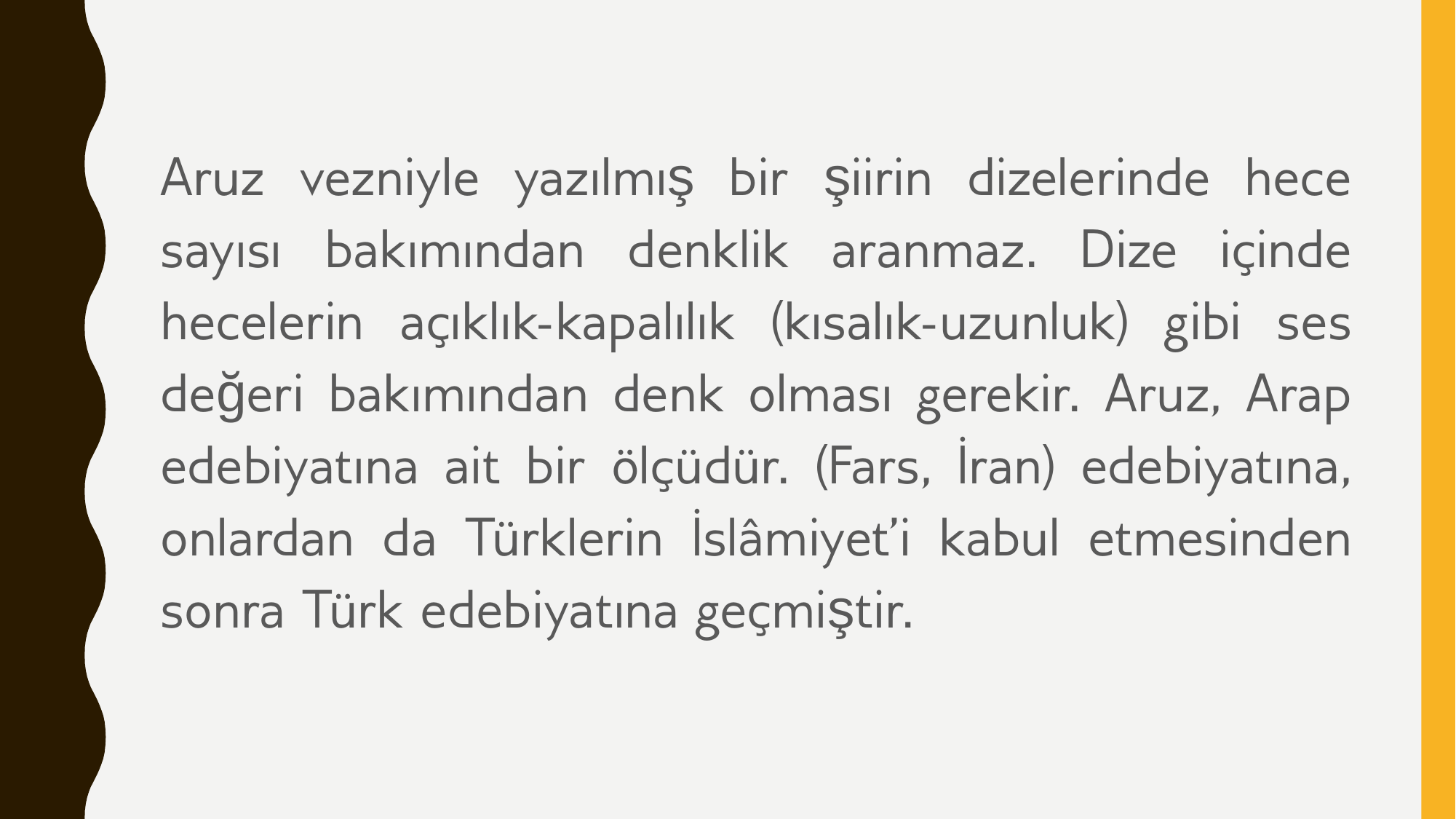

Aruz vezniyle yazılmış bir şiirin dizelerinde hece sayısı bakımından denklik aranmaz. Dize içinde hecelerin açıklık-kapalılık (kısalık-uzunluk) gibi ses değeri bakımından denk olması gerekir. Aruz, Arap edebiyatına ait bir ölçüdür. (Fars, İran) edebiyatına, onlardan da Türklerin İslâmiyet’i kabul etmesinden sonra Türk edebiyatına geçmiştir.